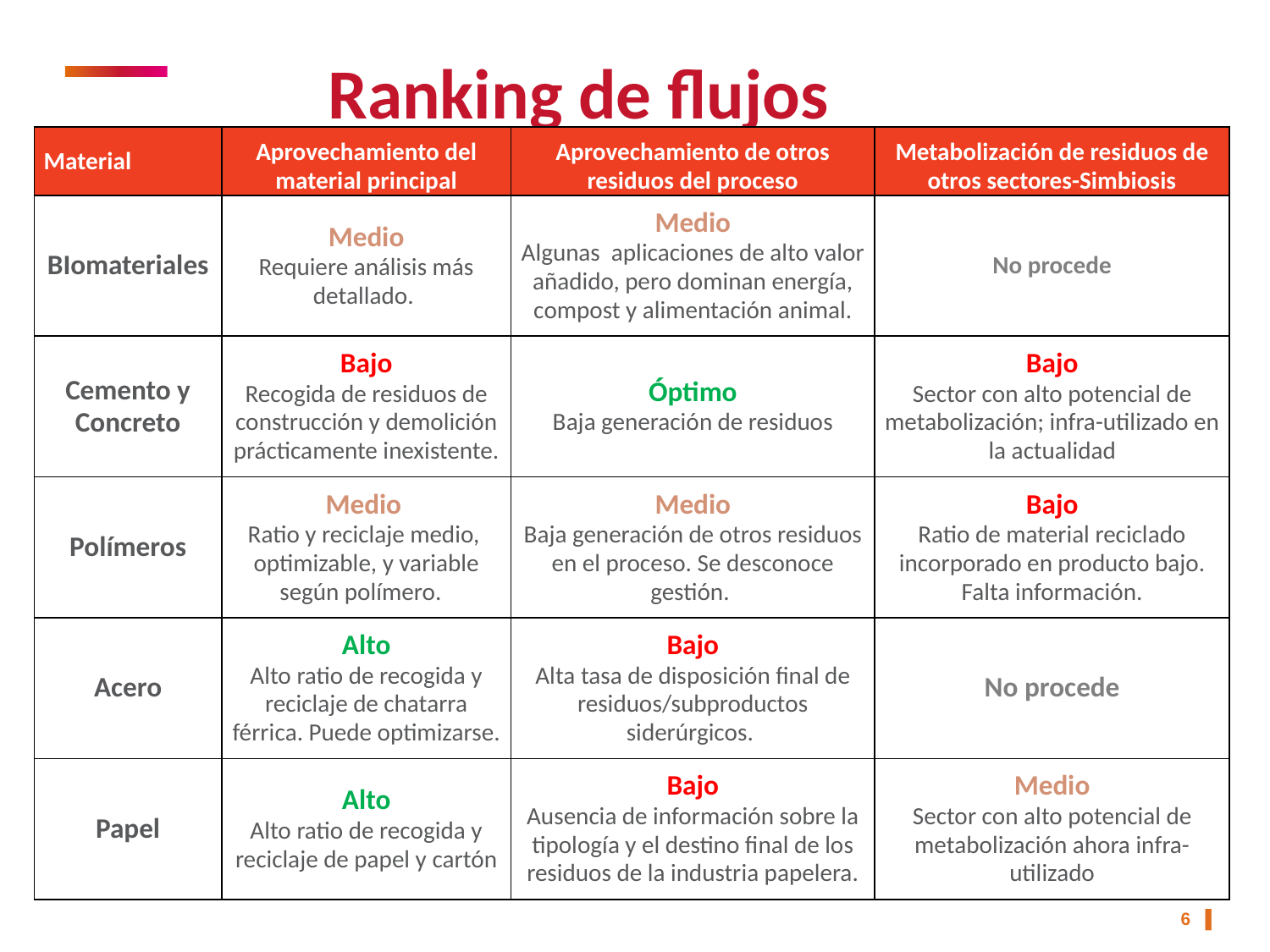

Ranking de flujos
| Material | Aprovechamiento del material principal | Aprovechamiento de otros residuos del proceso | Metabolización de residuos de otros sectores-Simbiosis |
| --- | --- | --- | --- |
| BIomateriales | Medio Requiere análisis más detallado. | Medio Algunas aplicaciones de alto valor añadido, pero dominan energía, compost y alimentación animal. | No procede |
| Cemento y Concreto | Bajo Recogida de residuos de construcción y demolición prácticamente inexistente. | Óptimo Baja generación de residuos | Bajo Sector con alto potencial de metabolización; infra-utilizado en la actualidad |
| Polímeros | Medio Ratio y reciclaje medio, optimizable, y variable según polímero. | Medio Baja generación de otros residuos en el proceso. Se desconoce gestión. | Bajo Ratio de material reciclado incorporado en producto bajo. Falta información. |
| Acero | Alto Alto ratio de recogida y reciclaje de chatarra férrica. Puede optimizarse. | Bajo Alta tasa de disposición final de residuos/subproductos siderúrgicos. | No procede |
| Papel | Alto Alto ratio de recogida y reciclaje de papel y cartón | Bajo Ausencia de información sobre la tipología y el destino final de los residuos de la industria papelera. | Medio Sector con alto potencial de metabolización ahora infra-utilizado |
6   ▌